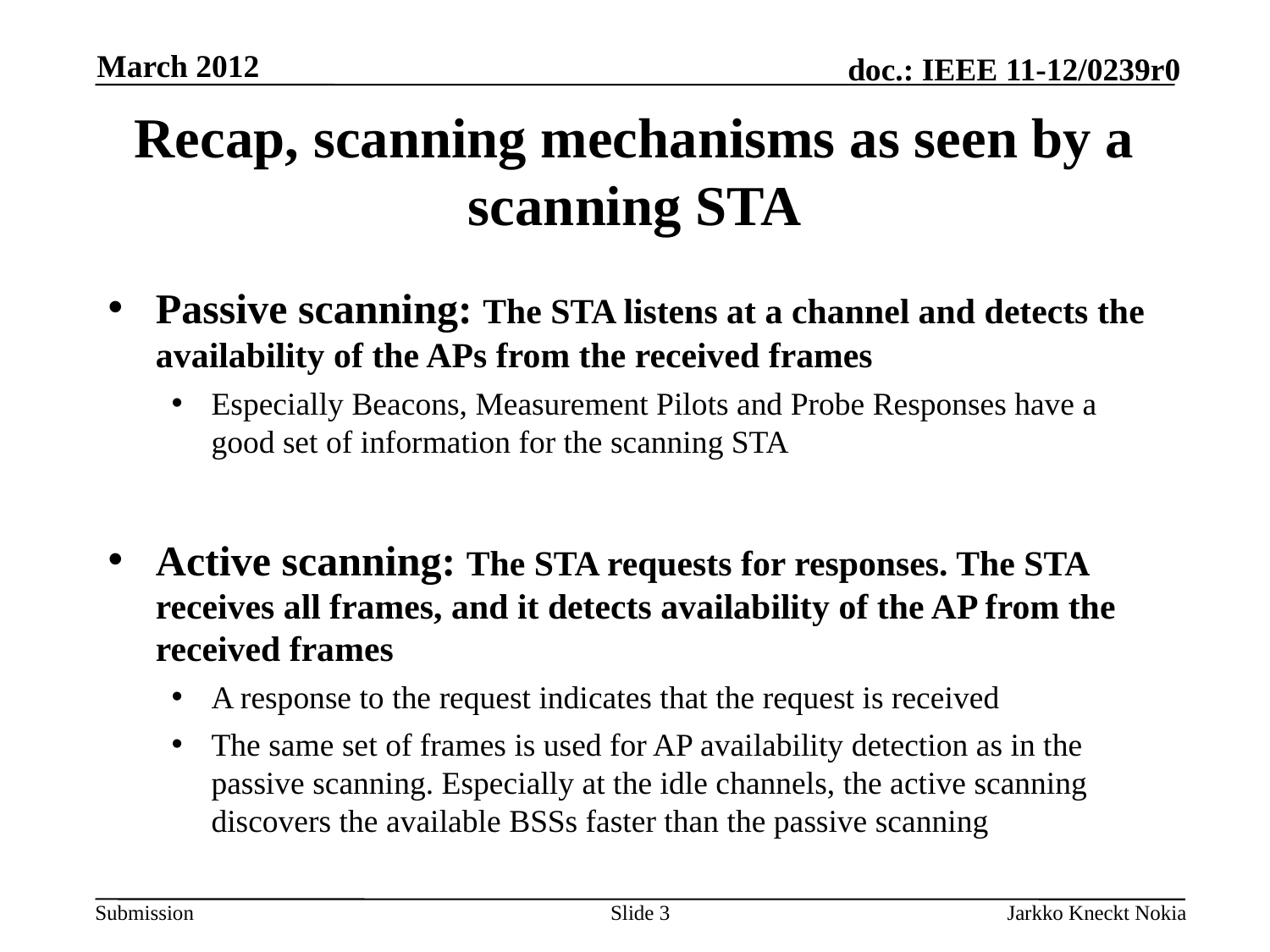

March 2012
# Recap, scanning mechanisms as seen by a scanning STA
Passive scanning: The STA listens at a channel and detects the availability of the APs from the received frames
Especially Beacons, Measurement Pilots and Probe Responses have a good set of information for the scanning STA

Active scanning: The STA requests for responses. The STA receives all frames, and it detects availability of the AP from the received frames
A response to the request indicates that the request is received
The same set of frames is used for AP availability detection as in the passive scanning. Especially at the idle channels, the active scanning discovers the available BSSs faster than the passive scanning
Jarkko Kneckt Nokia
Slide 3